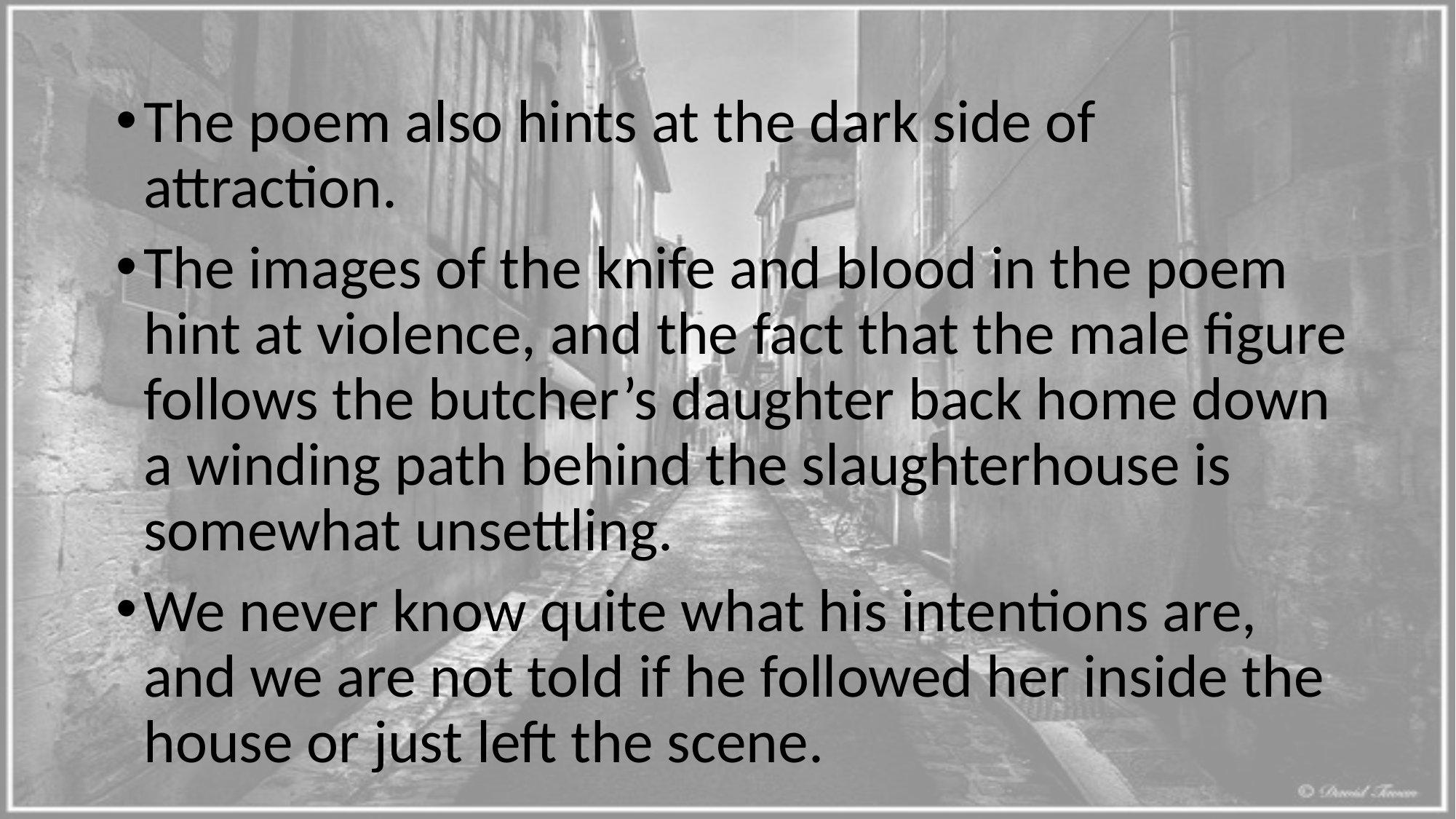

The poem also hints at the dark side of attraction.
The images of the knife and blood in the poem hint at violence, and the fact that the male figure follows the butcher’s daughter back home down a winding path behind the slaughterhouse is somewhat unsettling.
We never know quite what his intentions are, and we are not told if he followed her inside the house or just left the scene.